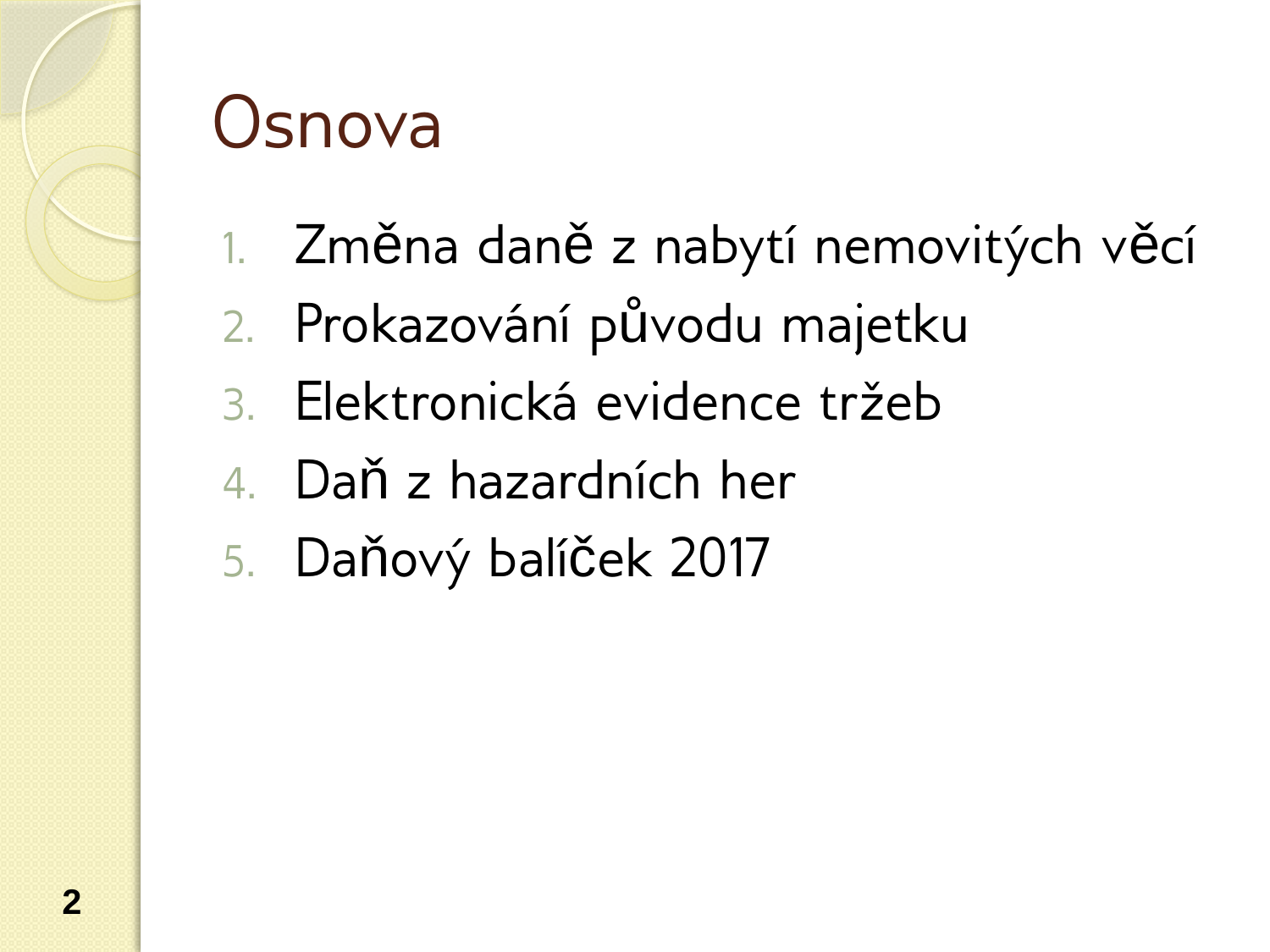

# Osnova
Změna daně z nabytí nemovitých věcí
Prokazování původu majetku
Elektronická evidence tržeb
Daň z hazardních her
Daňový balíček 2017

2